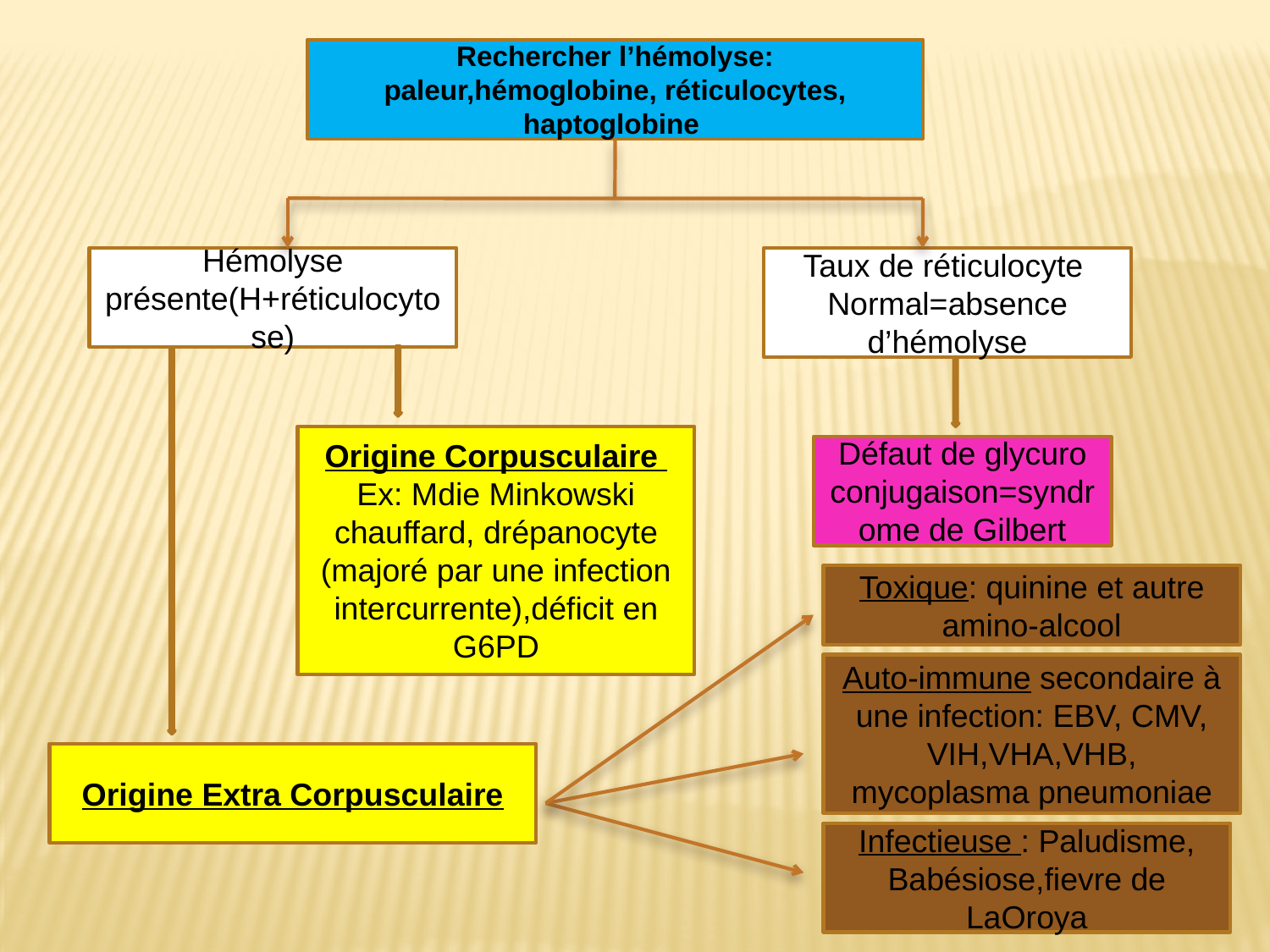

Rechercher l’hémolyse: paleur,hémoglobine, réticulocytes, haptoglobine
Hémolyse présente(H+réticulocytose)
Taux de réticulocyte
Normal=absence d’hémolyse

Origine Corpusculaire
Ex: Mdie Minkowski chauffard, drépanocyte (majoré par une infection intercurrente),déficit en G6PD
Défaut de glycuro conjugaison=syndrome de Gilbert
Toxique: quinine et autre amino-alcool
Auto-immune secondaire à une infection: EBV, CMV, VIH,VHA,VHB, mycoplasma pneumoniae
Origine Extra Corpusculaire
Infectieuse : Paludisme, Babésiose,fievre de LaOroya